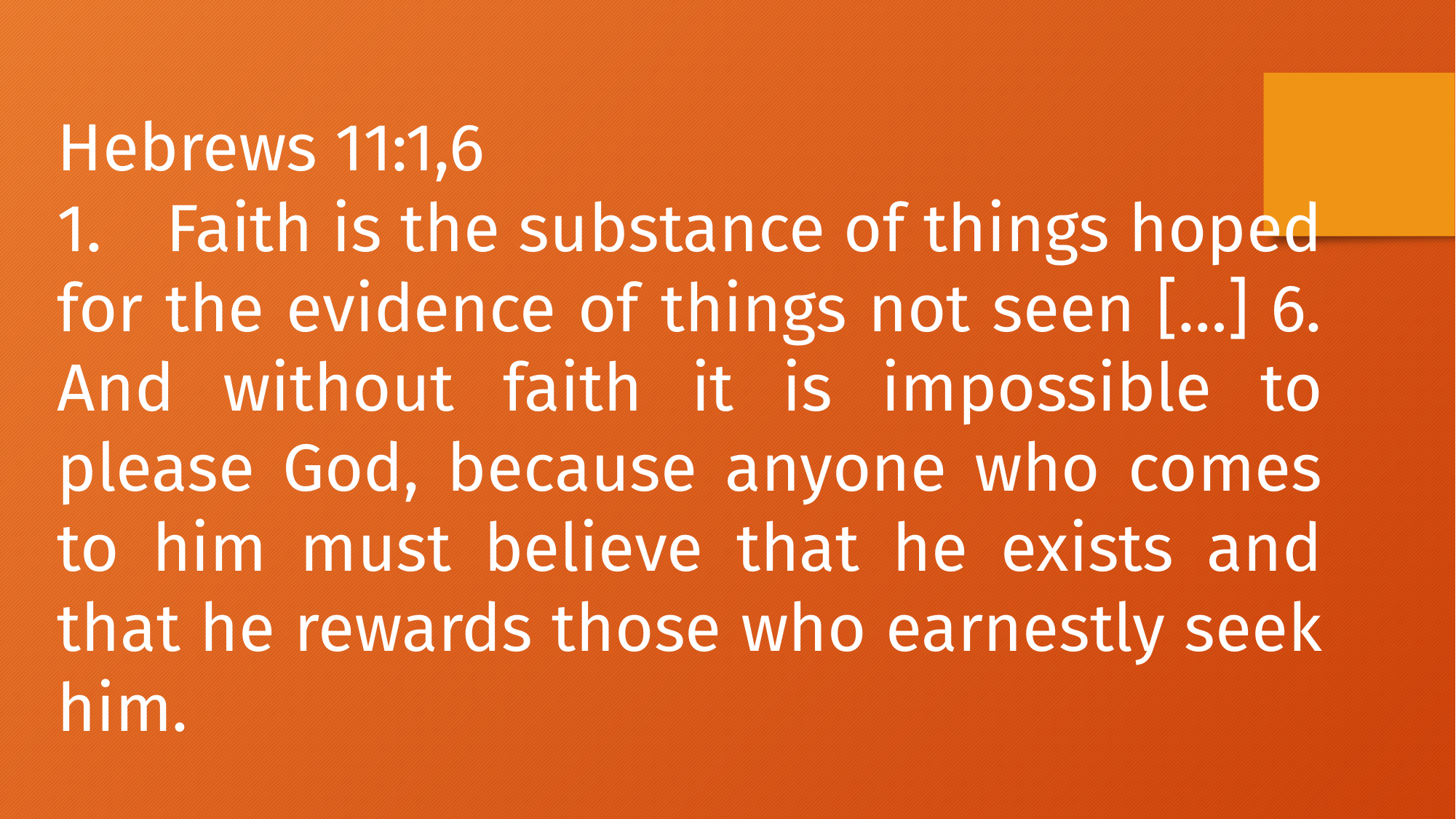

Hebrews 11:1,6
1.	Faith is the substance of things hoped for the evidence of things not seen […] 6. And without faith it is impossible to please God, because anyone who comes to him must believe that he exists and that he rewards those who earnestly seek him.